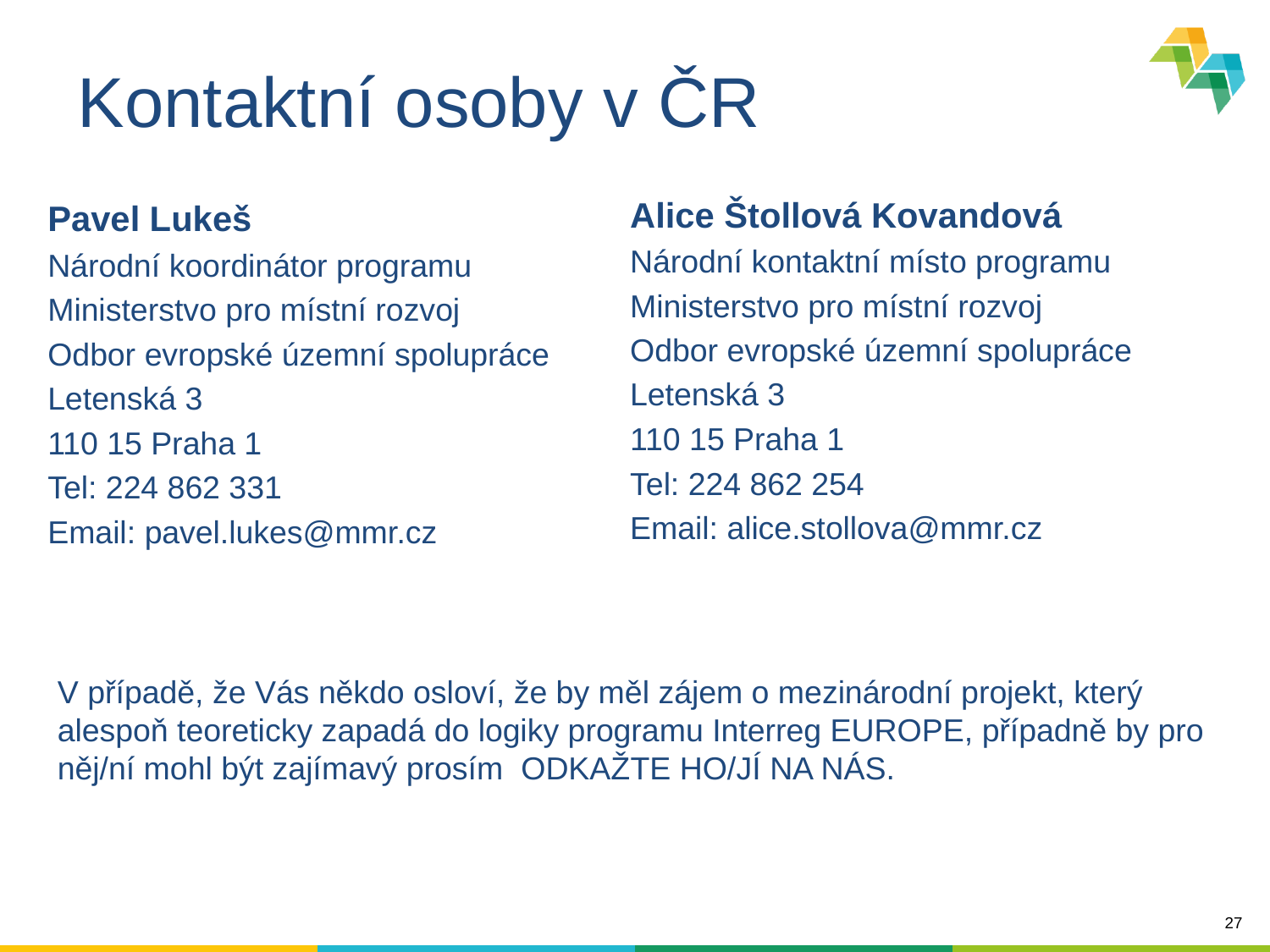

# Kontaktní osoby v ČR
Alice Štollová Kovandová
Národní kontaktní místo programu
Ministerstvo pro místní rozvoj
Odbor evropské územní spolupráce
Letenská 3
110 15 Praha 1
Tel: 224 862 254
Email: alice.stollova@mmr.cz
Pavel Lukeš
Národní koordinátor programu
Ministerstvo pro místní rozvoj
Odbor evropské územní spolupráce
Letenská 3
110 15 Praha 1
Tel: 224 862 331
Email: pavel.lukes@mmr.cz
V případě, že Vás někdo osloví, že by měl zájem o mezinárodní projekt, který alespoň teoreticky zapadá do logiky programu Interreg EUROPE, případně by pro něj/ní mohl být zajímavý prosím  ODKAŽTE HO/JÍ NA NÁS.